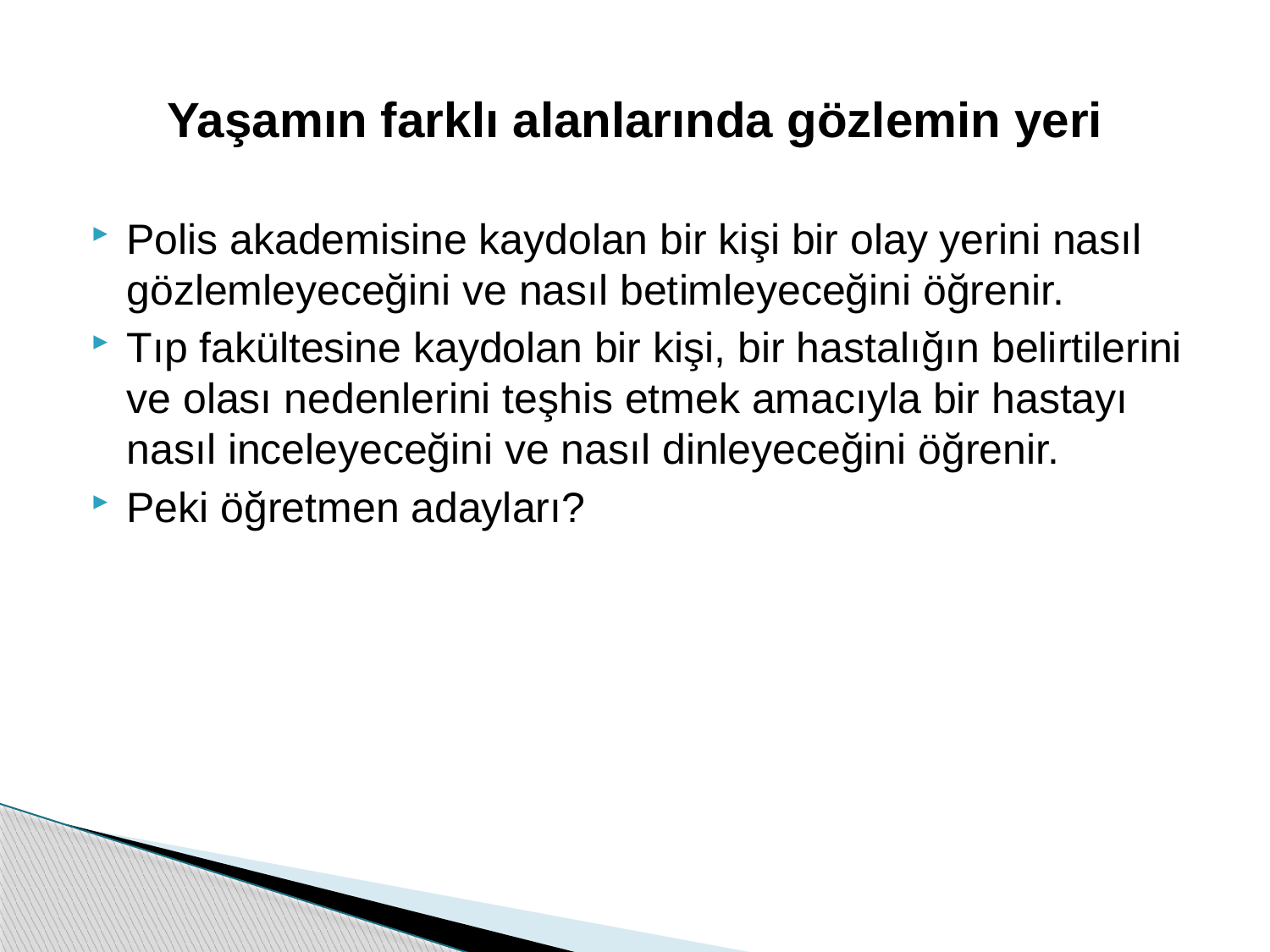

# Yaşamın farklı alanlarında gözlemin yeri
Polis akademisine kaydolan bir kişi bir olay yerini nasıl gözlemleyeceğini ve nasıl betimleyeceğini öğrenir.
Tıp fakültesine kaydolan bir kişi, bir hastalığın belirtilerini ve olası nedenlerini teşhis etmek amacıyla bir hastayı nasıl inceleyeceğini ve nasıl dinleyeceğini öğrenir.
Peki öğretmen adayları?